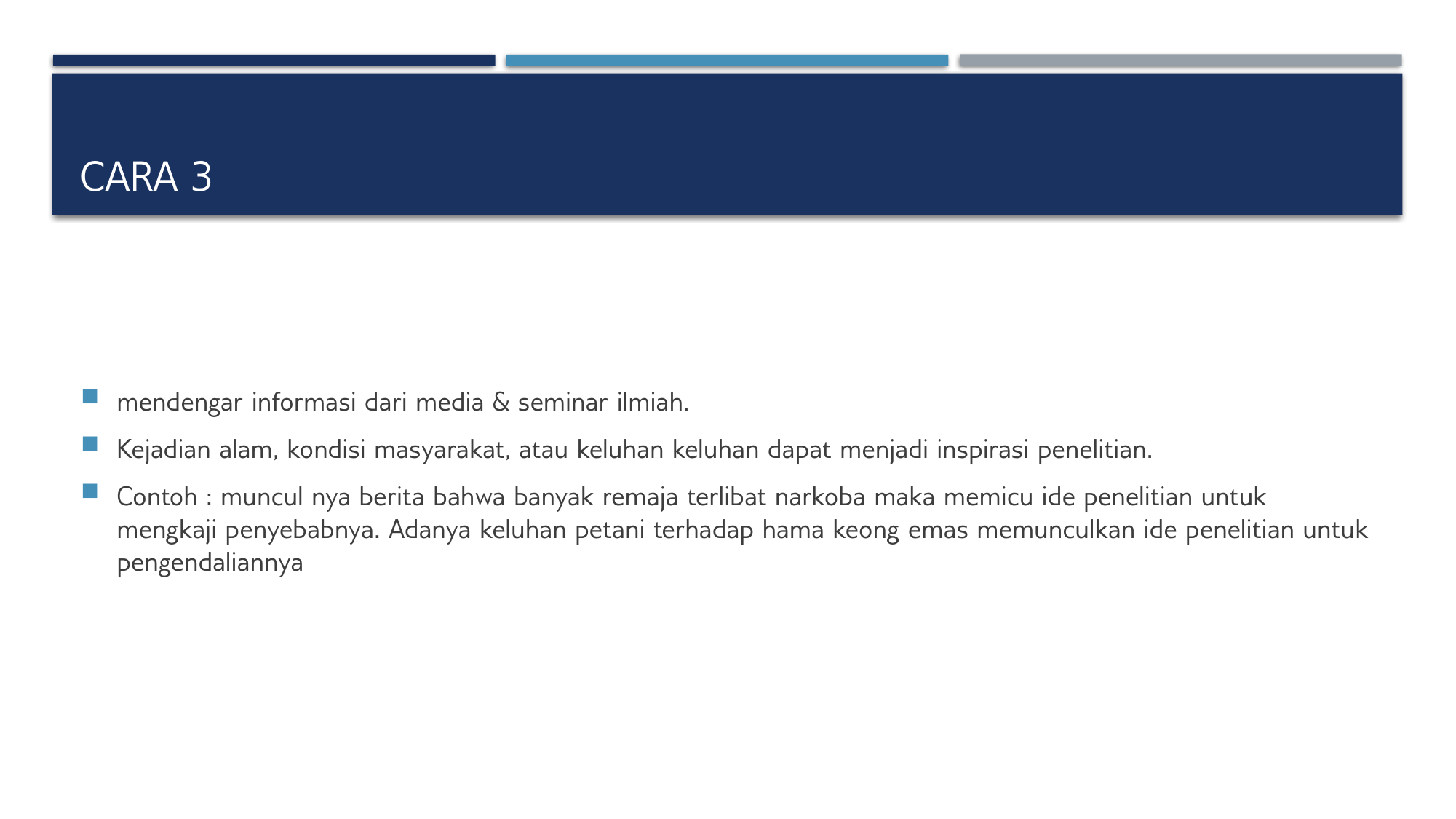

# Cara 3
mendengar informasi dari media & seminar ilmiah.
Kejadian alam, kondisi masyarakat, atau keluhan keluhan dapat menjadi inspirasi penelitian.
Contoh : muncul nya berita bahwa banyak remaja terlibat narkoba maka memicu ide penelitian untuk mengkaji penyebabnya. Adanya keluhan petani terhadap hama keong emas memunculkan ide penelitian untuk pengendaliannya